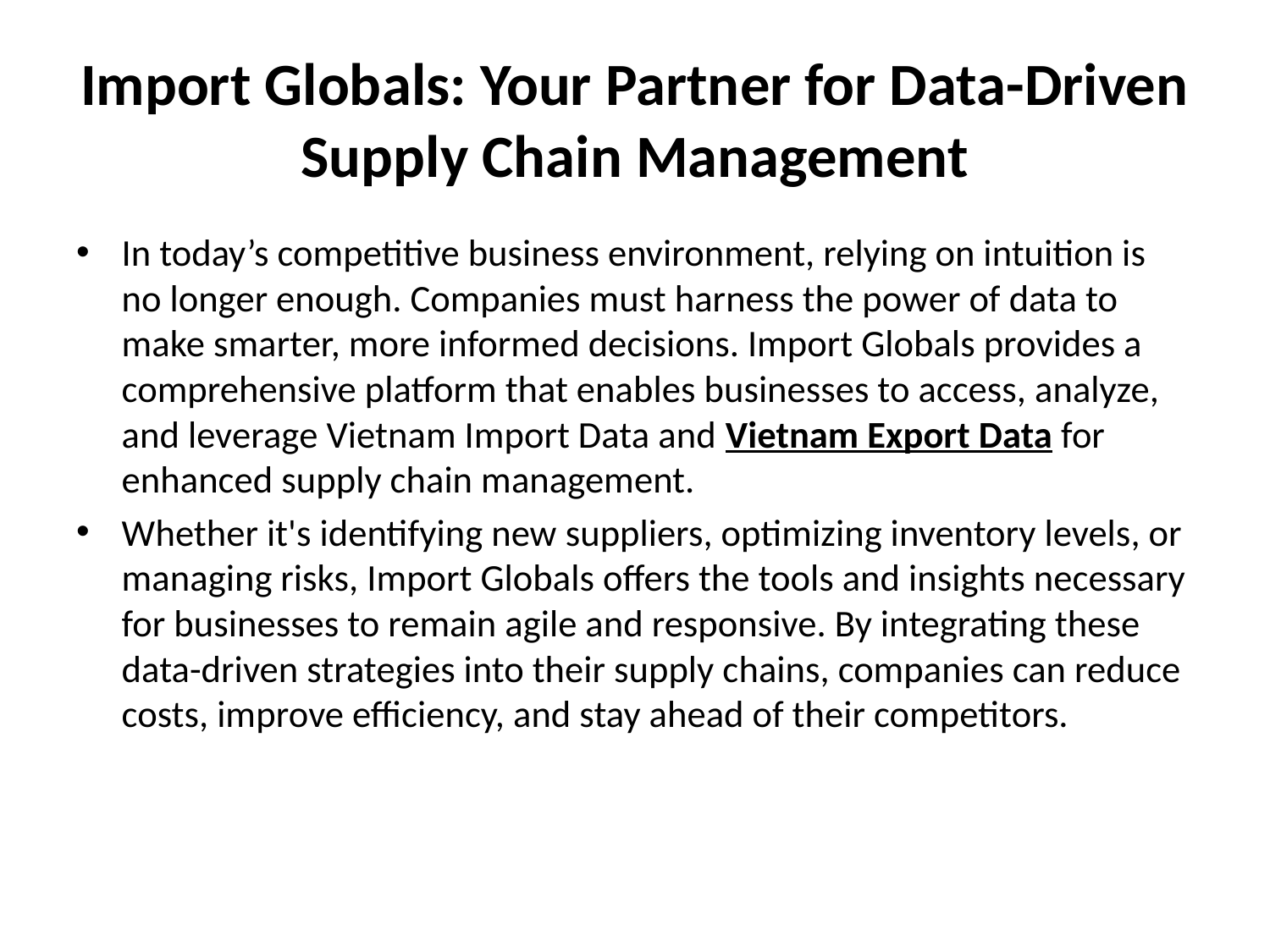

# Import Globals: Your Partner for Data-Driven Supply Chain Management
In today’s competitive business environment, relying on intuition is no longer enough. Companies must harness the power of data to make smarter, more informed decisions. Import Globals provides a comprehensive platform that enables businesses to access, analyze, and leverage Vietnam Import Data and Vietnam Export Data for enhanced supply chain management.
Whether it's identifying new suppliers, optimizing inventory levels, or managing risks, Import Globals offers the tools and insights necessary for businesses to remain agile and responsive. By integrating these data-driven strategies into their supply chains, companies can reduce costs, improve efficiency, and stay ahead of their competitors.